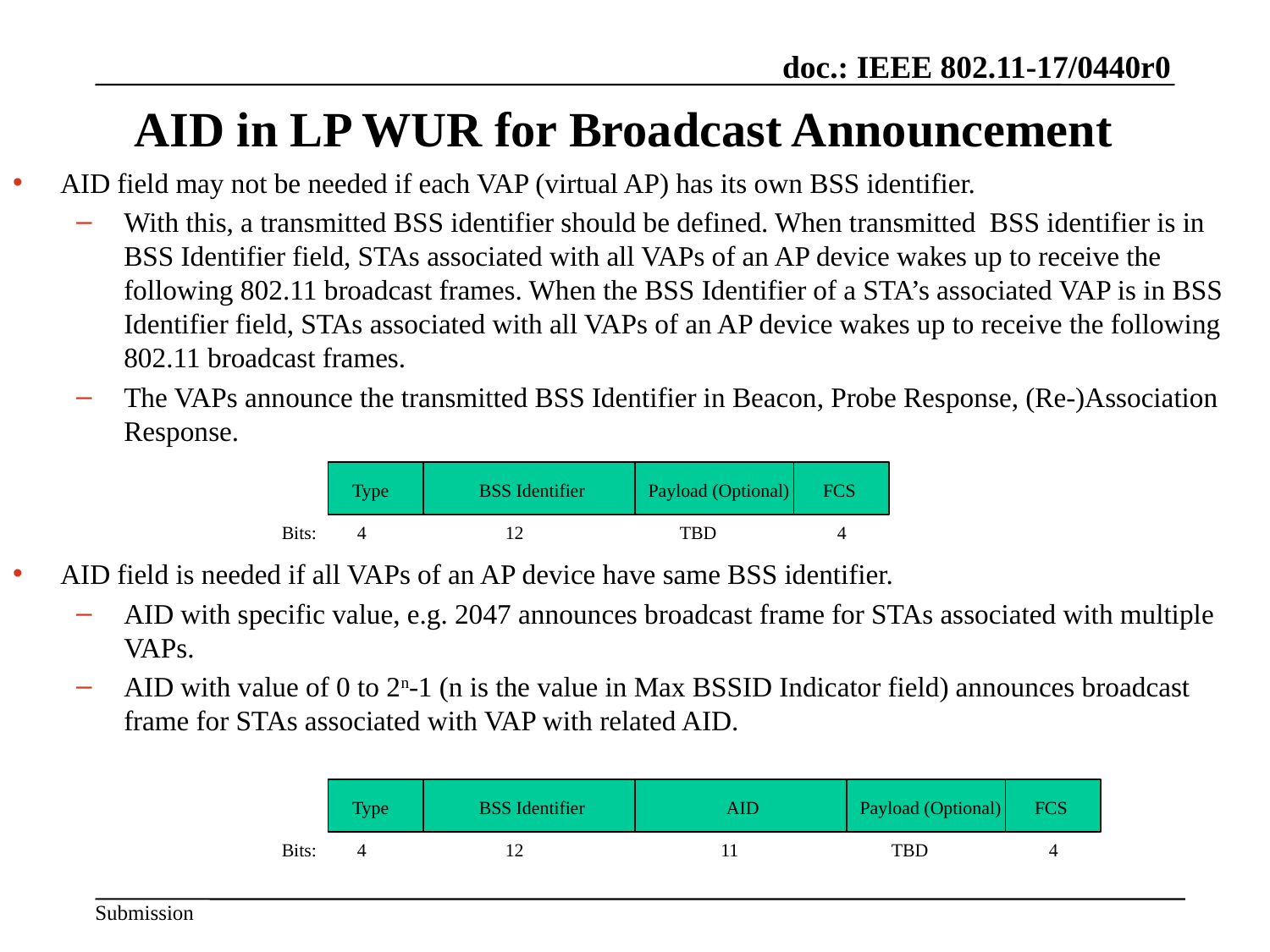

# AID in LP WUR for Broadcast Announcement
AID field may not be needed if each VAP (virtual AP) has its own BSS identifier.
With this, a transmitted BSS identifier should be defined. When transmitted  BSS identifier is in BSS Identifier field, STAs associated with all VAPs of an AP device wakes up to receive the following 802.11 broadcast frames. When the BSS Identifier of a STA’s associated VAP is in BSS Identifier field, STAs associated with all VAPs of an AP device wakes up to receive the following 802.11 broadcast frames.
The VAPs announce the transmitted BSS Identifier in Beacon, Probe Response, (Re-)Association Response.

Type
BSS Identifier
Payload (Optional)
FCS
Bits:
4
12
TBD
4
AID field is needed if all VAPs of an AP device have same BSS identifier.
AID with specific value, e.g. 2047 announces broadcast frame for STAs associated with multiple VAPs.
AID with value of 0 to 2n-1 (n is the value in Max BSSID Indicator field) announces broadcast frame for STAs associated with VAP with related AID.

Type
BSS Identifier
AID
Payload (Optional)
FCS
Bits:
4
12
11
TBD
4